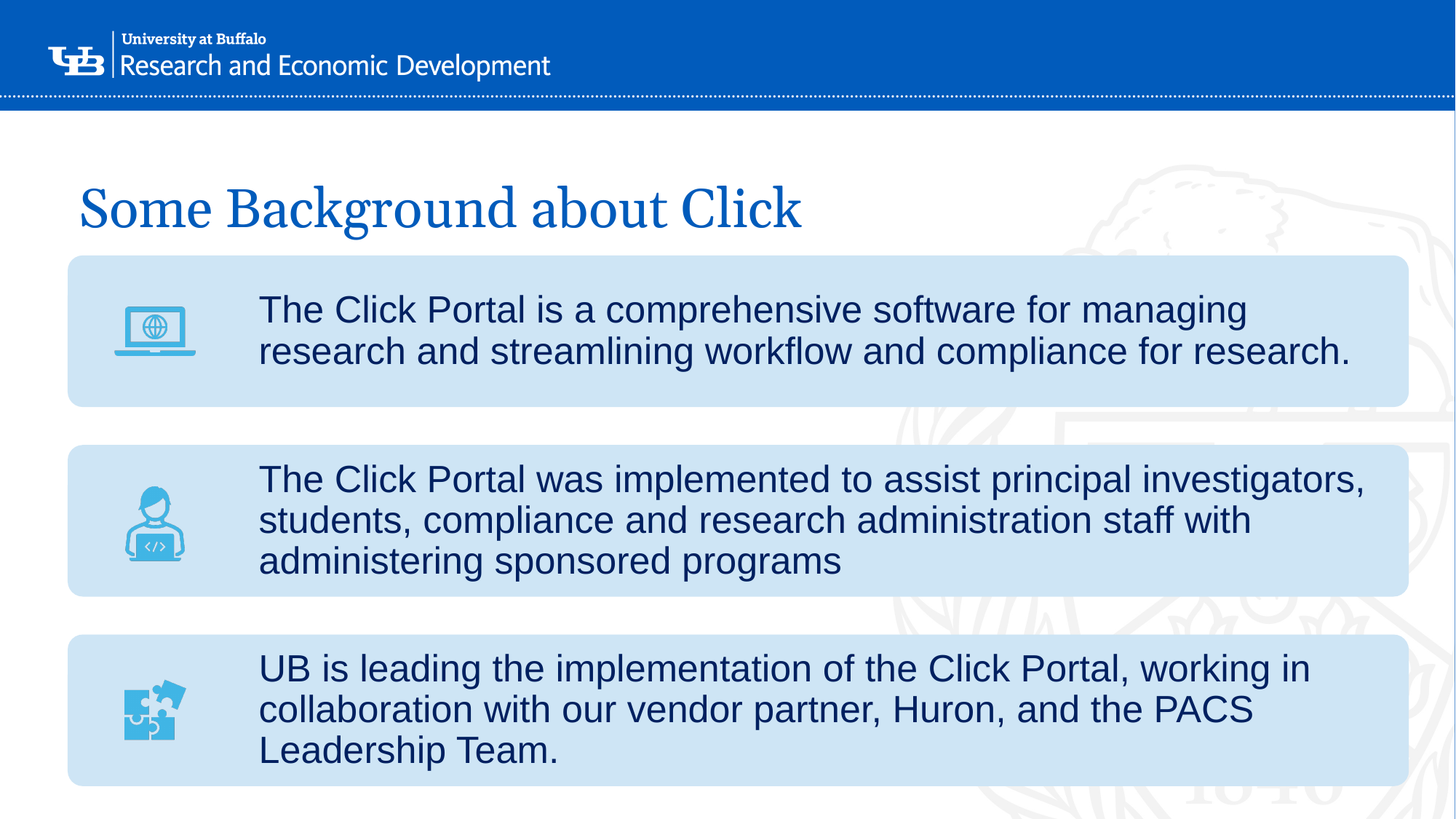

# Some Background about Click
The Click Portal is a comprehensive software for managing research and streamlining workflow and compliance for research.
The Click Portal was implemented to assist principal investigators, students, compliance and research administration staff with administering sponsored programs
UB is leading the implementation of the Click Portal, working in collaboration with our vendor partner, Huron, and the PACS Leadership Team.